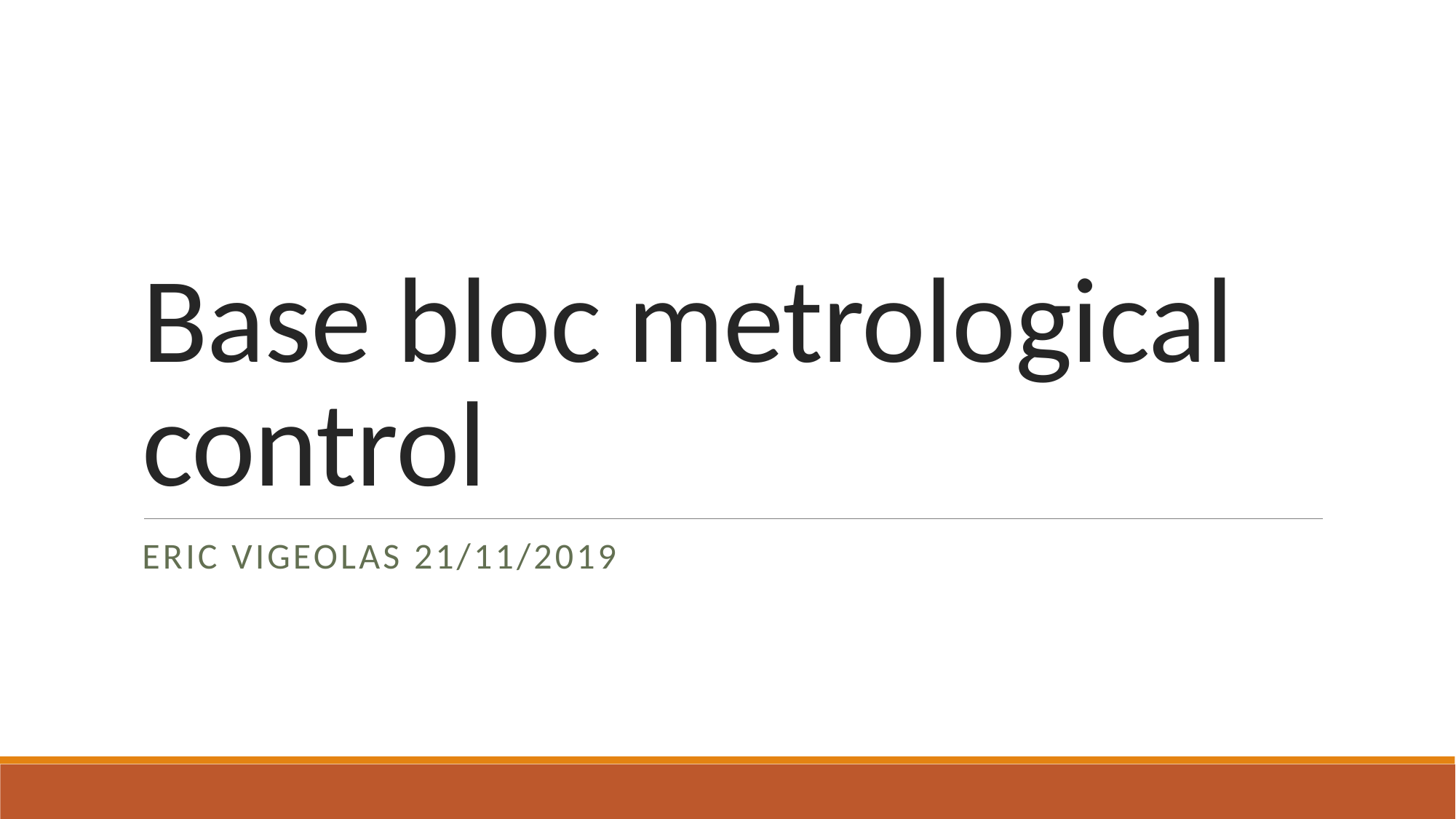

# Base bloc metrological control
Eric Vigeolas 21/11/2019